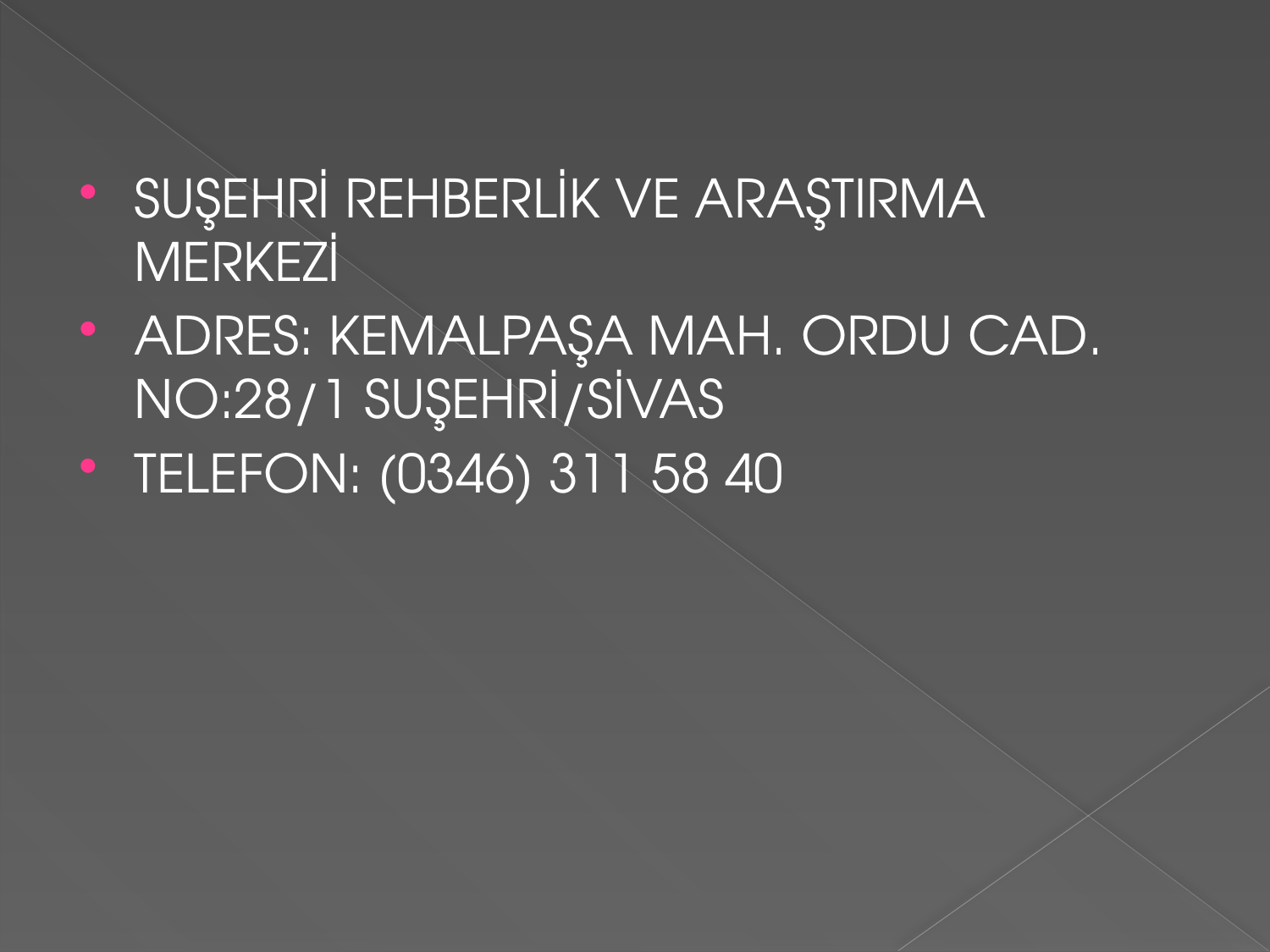

SUŞEHRİ REHBERLİK VE ARAŞTIRMA MERKEZİ
ADRES: KEMALPAŞA MAH. ORDU CAD. NO:28/1 SUŞEHRİ/SİVAS
TELEFON: (0346) 311 58 40